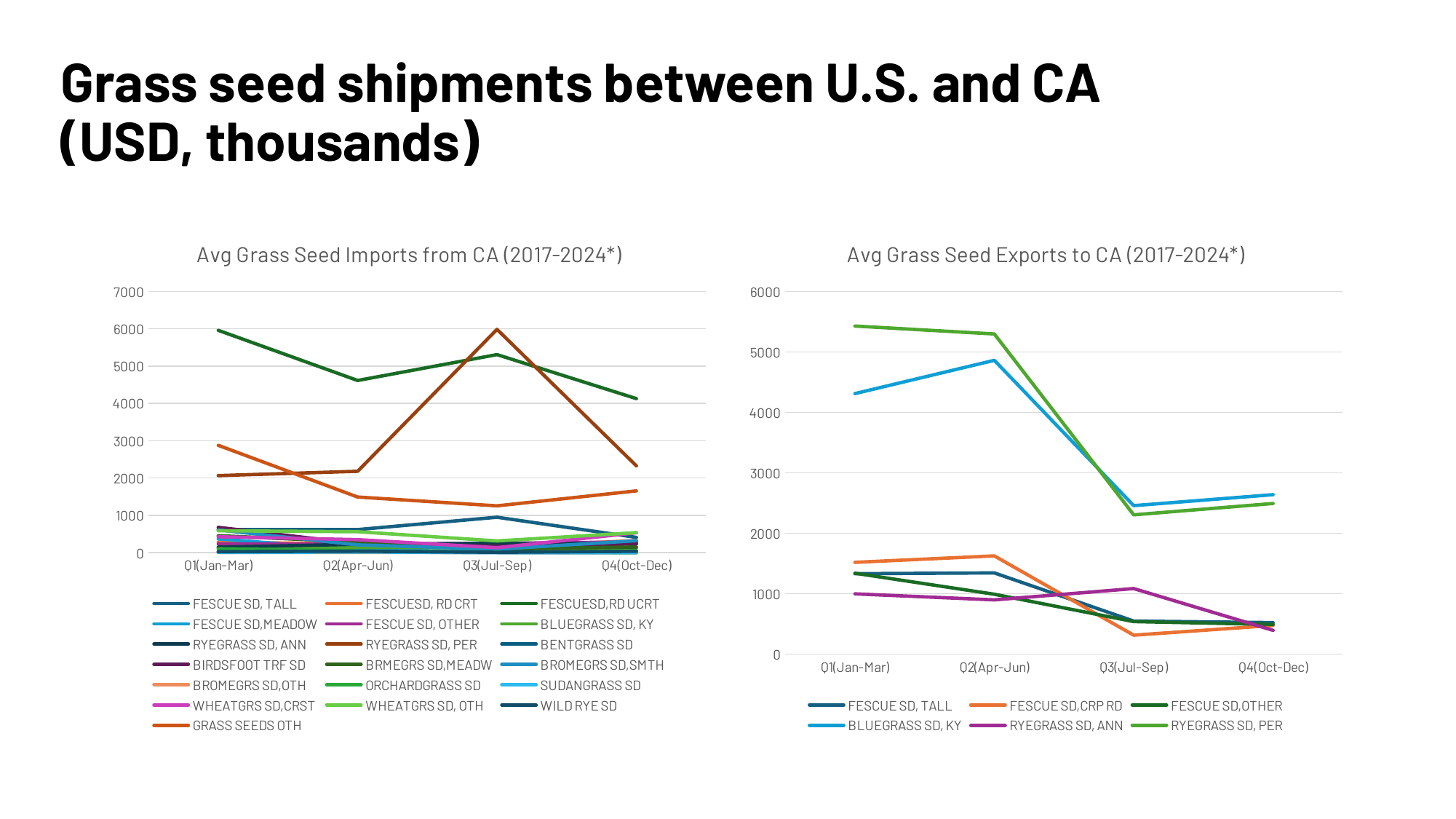

Grass seed shipments between U.S. and CA
(USD, thousands)

### Chart: Avg Grass Seed Imports from CA (2017-2024*)

| Category | FESCUE SD, TALL | FESCUESD, RD CRT | FESCUESD,RD UCRT | FESCUE SD,MEADOW | FESCUE SD, OTHER | BLUEGRASS SD, KY | RYEGRASS SD, ANN | RYEGRASS SD, PER | BENTGRASS SD | BIRDSFOOT TRF SD | BRMEGRS SD,MEADW | BROMEGRS SD,SMTH | BROMEGRS SD,OTH | ORCHARDGRASS SD | SUDANGRASS SD | WHEATGRS SD,CRST | WHEATGRS SD, OTH | WILD RYE SD | GRASS SEEDS OTH |
|---|---|---|---|---|---|---|---|---|---|---|---|---|---|---|---|---|---|---|---|
| Q1(Jan-Mar) | 617.0 | 280.125 | 5959.375 | 368.25 | 234.625 | 149.875 | 147.125 | 2064.625 | 17.25 | 677.875 | 454.125 | 609.125 | 8.0 | 105.28571428571429 | 5.5 | 426.0 | 586.0 | 26.625 | 2877.125 |
| Q2(Apr-Jun) | 618.625 | 232.0 | 4615.0 | 78.75 | 222.625 | 146.375 | 224.75 | 2182.0 | 17.25 | 241.25 | 285.875 | 208.0 | 3.5 | 47.714285714285715 | 18.0 | 348.25 | 561.0 | 38.875 | 1490.5 |
| Q3(Jul-Sep) | 949.25 | 144.625 | 5308.0 | 21.875 | 249.875 | 126.0 | 250.875 | 5984.125 | 4.25 | 167.875 | 96.875 | 92.0 | 4.75 | 13.857142857142858 | 0.0 | 131.75 | 313.625 | 10.0 | 1253.75 |
| Q4(Oct-Dec) | 408.14285714285717 | 324.7142857142857 | 4128.571428571428 | 123.85714285714286 | 286.14285714285717 | 52.0 | 240.85714285714286 | 2326.8571428571427 | 0.0 | 234.71428571428572 | 150.28571428571428 | 319.85714285714283 | 4.0 | 1.8333333333333333 | 0.0 | 533.2857142857143 | 534.8571428571429 | 36.285714285714285 | 1655.2857142857142 |

### Chart: Avg Grass Seed Exports to CA (2017-2024*)

| Category | FESCUE SD, TALL | FESCUE SD,CRP RD | FESCUE SD,OTHER | BLUEGRASS SD, KY | RYEGRASS SD, ANN | RYEGRASS SD, PER |
|---|---|---|---|---|---|---|
| Q1(Jan-Mar) | 1330.125 | 1517.875 | 1338.0 | 4310.25 | 996.625 | 5426.875 |
| Q2(Apr-Jun) | 1343.25 | 1624.75 | 990.625 | 4860.25 | 896.875 | 5296.25 |
| Q3(Jul-Sep) | 546.875 | 313.5 | 537.875 | 2455.875 | 1084.0 | 2304.0 |
| Q4(Oct-Dec) | 521.25 | 474.0 | 490.25 | 2637.625 | 393.25 | 2491.5 |